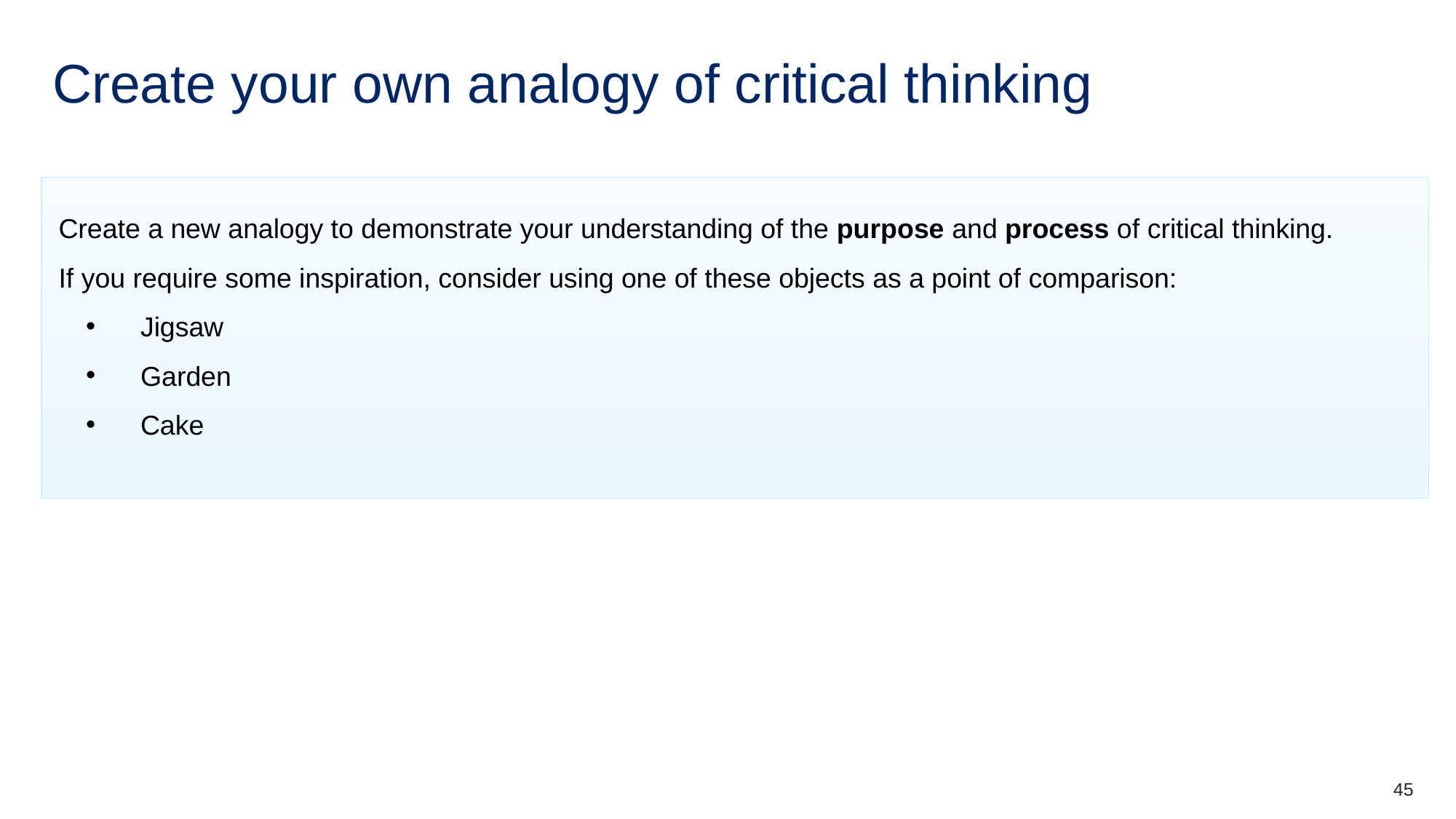

Create your own analogy of critical thinking
Create a new analogy to demonstrate your understanding of the purpose and process of critical thinking.
If you require some inspiration, consider using one of these objects as a point of comparison:
Jigsaw
Garden
Cake

45